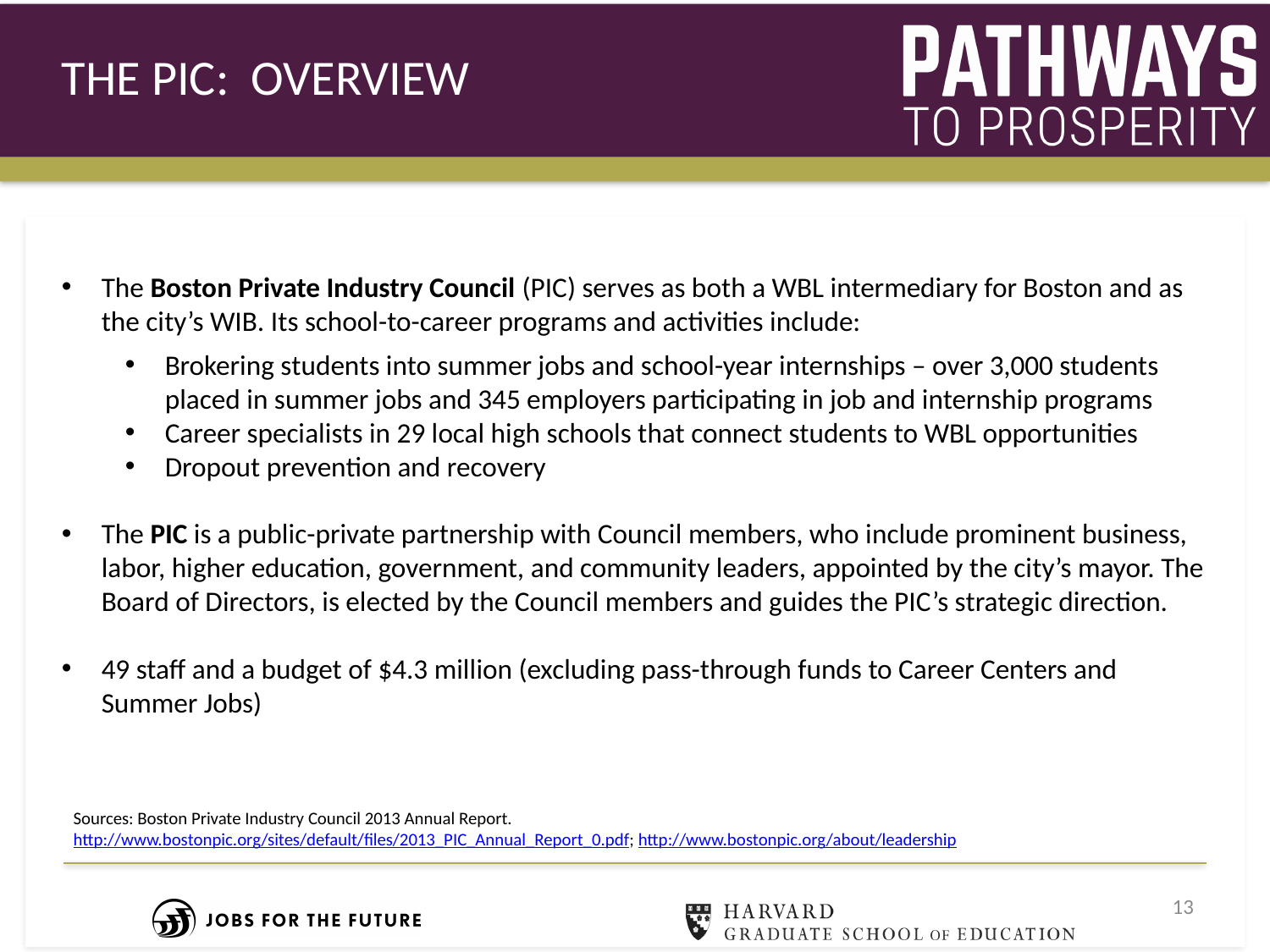

# The PIC:  Overview
The Boston Private Industry Council (PIC) serves as both a WBL intermediary for Boston and as the city’s WIB. Its school-to-career programs and activities include:
Brokering students into summer jobs and school-year internships – over 3,000 students placed in summer jobs and 345 employers participating in job and internship programs
Career specialists in 29 local high schools that connect students to WBL opportunities
Dropout prevention and recovery

The PIC is a public-private partnership with Council members, who include prominent business, labor, higher education, government, and community leaders, appointed by the city’s mayor. The Board of Directors, is elected by the Council members and guides the PIC’s strategic direction.

49 staff and a budget of $4.3 million (excluding pass-through funds to Career Centers and Summer Jobs)
Sources: Boston Private Industry Council 2013 Annual Report.
http://www.bostonpic.org/sites/default/files/2013_PIC_Annual_Report_0.pdf; http://www.bostonpic.org/about/leadership

13